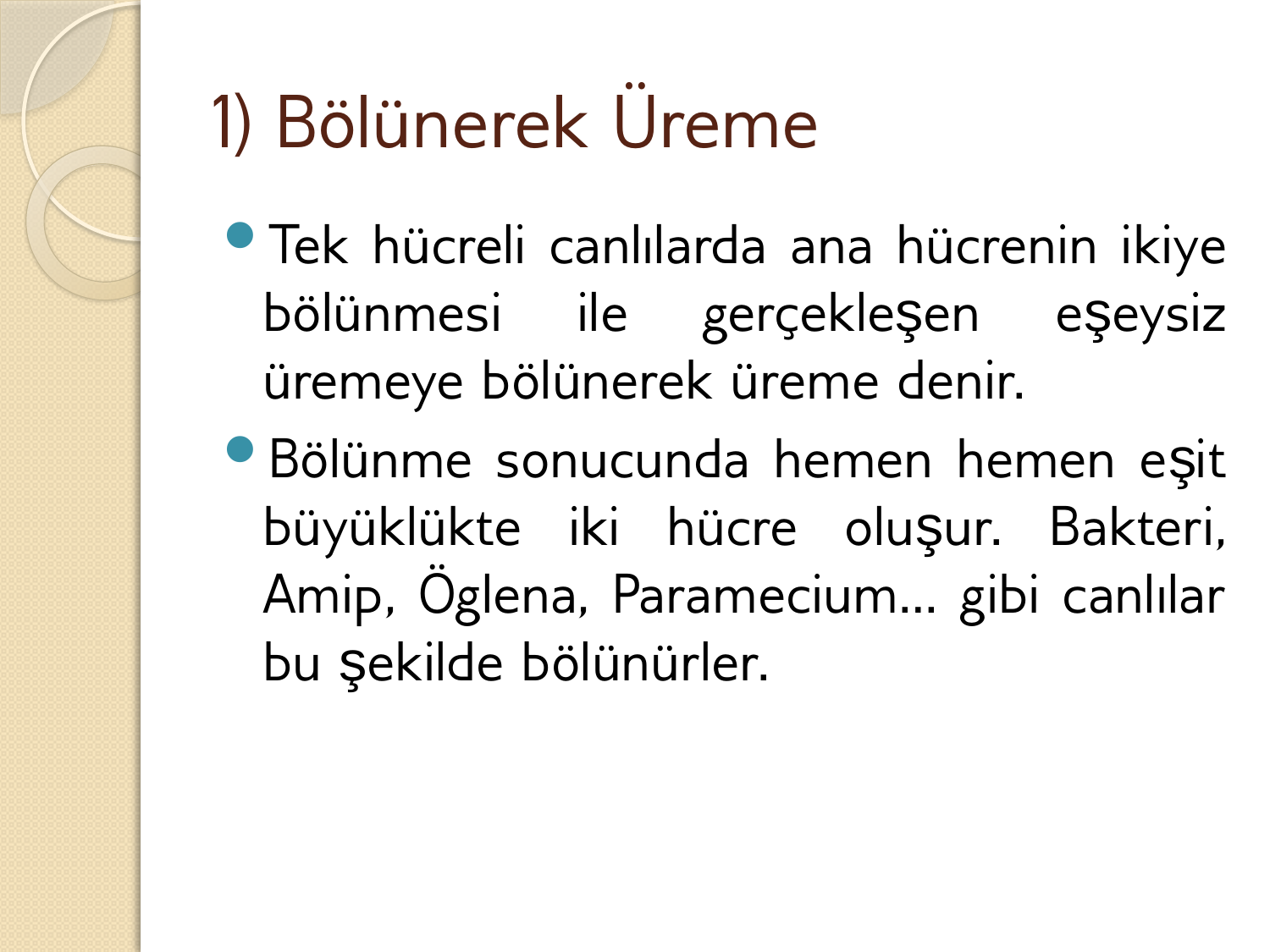

# 1) Bölünerek Üreme
Tek hücreli canlılarda ana hücrenin ikiye bölünmesi ile gerçekleşen eşeysiz üremeye bölünerek üreme denir.
Bölünme sonucunda hemen hemen eşit büyüklükte iki hücre oluşur. Bakteri, Amip, Öglena, Paramecium… gibi canlılar bu şekilde bölünürler.